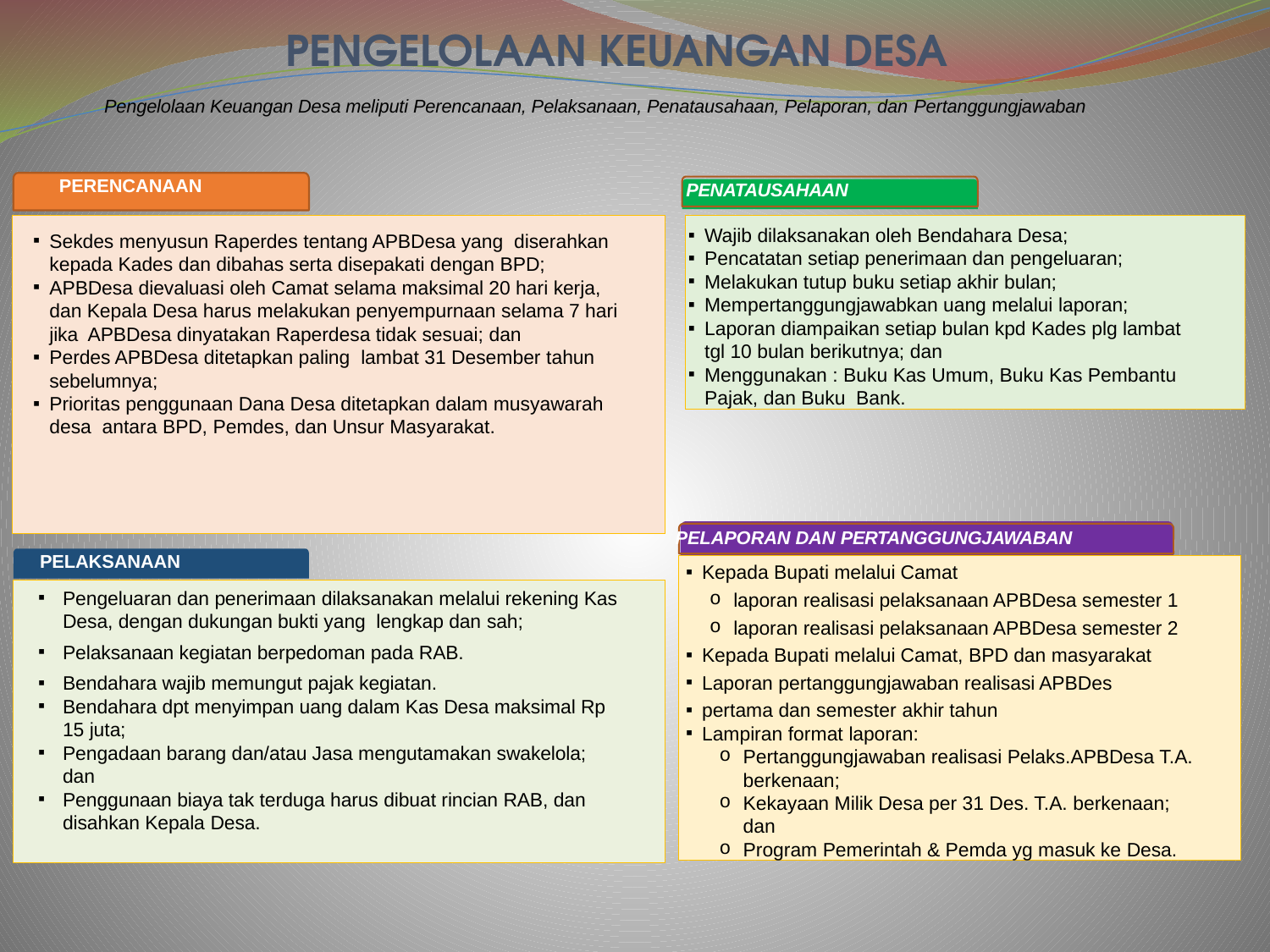

# PENGELOLAAN KEUANGAN DESA
Pengelolaan Keuangan Desa meliputi Perencanaan, Pelaksanaan, Penatausahaan, Pelaporan, dan Pertanggungjawaban
PERENCANAAN

PENATAUSAHAAN

Wajib dilaksanakan oleh Bendahara Desa;
Pencatatan setiap penerimaan dan pengeluaran;
Melakukan tutup buku setiap akhir bulan;
Mempertanggungjawabkan uang melalui laporan;
Laporan diampaikan setiap bulan kpd Kades plg lambat tgl 10 bulan berikutnya; dan
Menggunakan : Buku Kas Umum, Buku Kas Pembantu Pajak, dan Buku  Bank.

Sekdes menyusun Raperdes tentang APBDesa yang  diserahkan kepada Kades dan dibahas serta disepakati dengan BPD;
APBDesa dievaluasi oleh Camat selama maksimal 20 hari kerja,  dan Kepala Desa harus melakukan penyempurnaan selama 7 hari jika  APBDesa dinyatakan Raperdesa tidak sesuai; dan
Perdes APBDesa ditetapkan paling  lambat 31 Desember tahun sebelumnya;
Prioritas penggunaan Dana Desa ditetapkan dalam musyawarah desa  antara BPD, Pemdes, dan Unsur Masyarakat.

PELAPORAN DAN PERTANGGUNGJAWABAN
PELAKSANAAN

Kepada Bupati melalui Camat
laporan realisasi pelaksanaan APBDesa semester 1
laporan realisasi pelaksanaan APBDesa semester 2
Kepada Bupati melalui Camat, BPD dan masyarakat
Laporan pertanggungjawaban realisasi APBDes
pertama dan semester akhir tahun
Lampiran format laporan:
Pertanggungjawaban realisasi Pelaks.APBDesa T.A. berkenaan;
Kekayaan Milik Desa per 31 Des. T.A. berkenaan; dan
Program Pemerintah & Pemda yg masuk ke Desa.
Pengeluaran dan penerimaan dilaksanakan melalui rekening Kas Desa, dengan dukungan bukti yang  lengkap dan sah;
Pelaksanaan kegiatan berpedoman pada RAB.
Bendahara wajib memungut pajak kegiatan.
Bendahara dpt menyimpan uang dalam Kas Desa maksimal Rp 15 juta;
Pengadaan barang dan/atau Jasa mengutamakan swakelola; dan
Penggunaan biaya tak terduga harus dibuat rincian RAB, dan disahkan Kepala Desa.